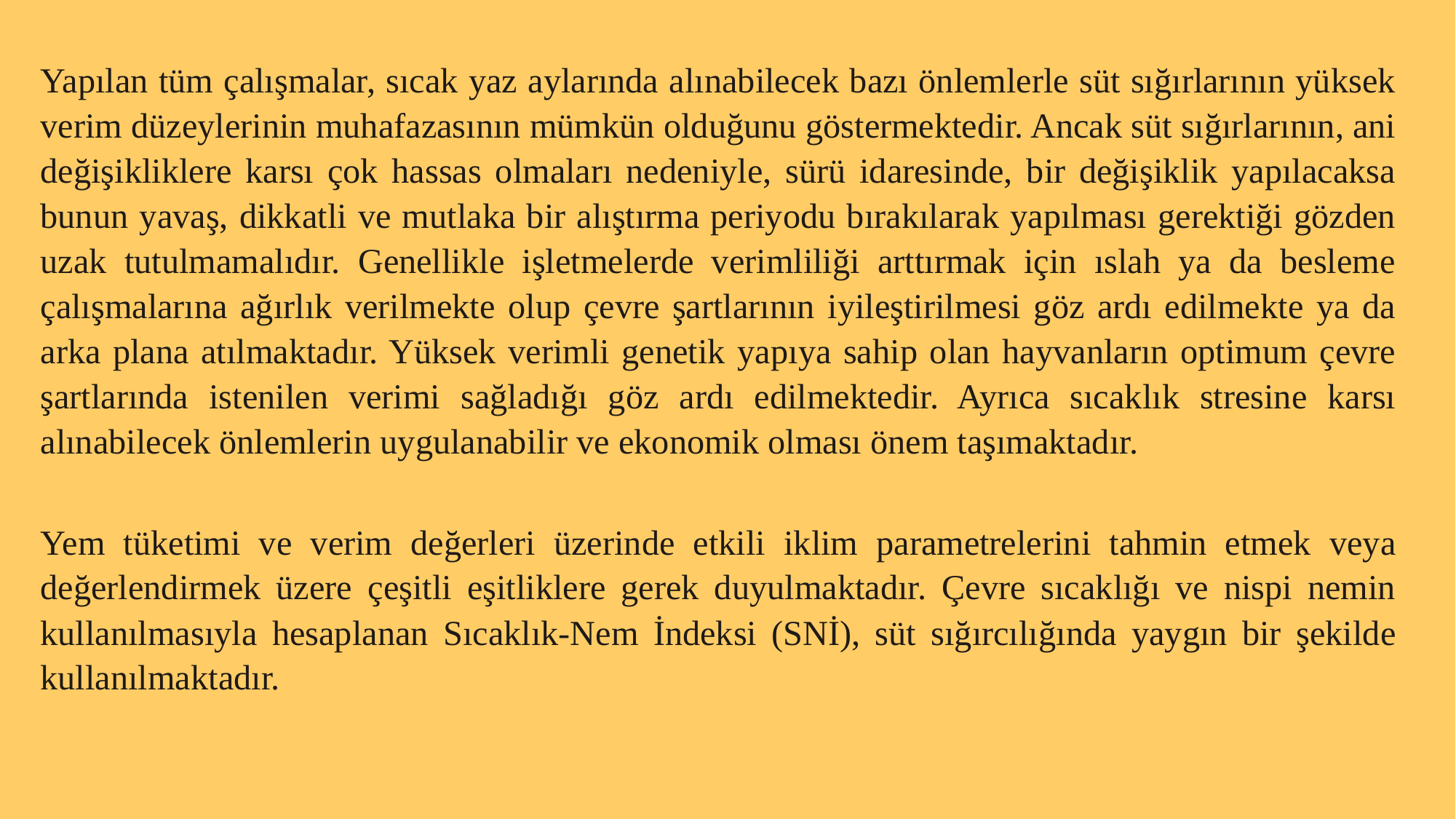

Yapılan tüm çalışmalar, sıcak yaz aylarında alınabilecek bazı önlemlerle süt sığırlarının yüksek verim düzeylerinin muhafazasının mümkün olduğunu göstermektedir. Ancak süt sığırlarının, ani değişikliklere karsı çok hassas olmaları nedeniyle, sürü idaresinde, bir değişiklik yapılacaksa bunun yavaş, dikkatli ve mutlaka bir alıştırma periyodu bırakılarak yapılması gerektiği gözden uzak tutulmamalıdır. Genellikle işletmelerde verimliliği arttırmak için ıslah ya da besleme çalışmalarına ağırlık verilmekte olup çevre şartlarının iyileştirilmesi göz ardı edilmekte ya da arka plana atılmaktadır. Yüksek verimli genetik yapıya sahip olan hayvanların optimum çevre şartlarında istenilen verimi sağladığı göz ardı edilmektedir. Ayrıca sıcaklık stresine karsı alınabilecek önlemlerin uygulanabilir ve ekonomik olması önem taşımaktadır.

Yem tüketimi ve verim değerleri üzerinde etkili iklim parametrelerini tahmin etmek veya değerlendirmek üzere çeşitli eşitliklere gerek duyulmaktadır. Çevre sıcaklığı ve nispi nemin kullanılmasıyla hesaplanan Sıcaklık-Nem İndeksi (SNİ), süt sığırcılığında yaygın bir şekilde kullanılmaktadır.